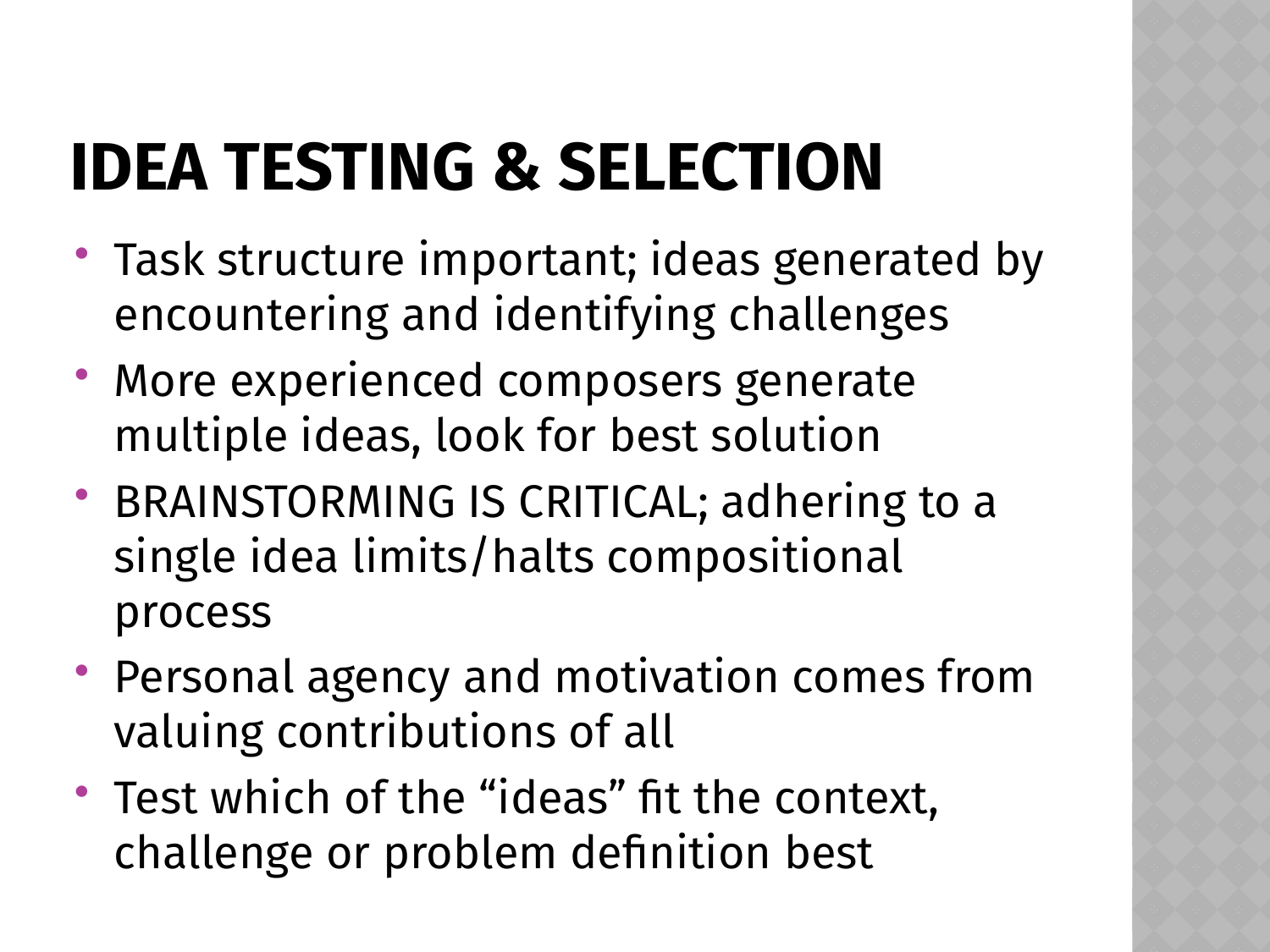

# Idea Testing & Selection
Task structure important; ideas generated by encountering and identifying challenges
More experienced composers generate multiple ideas, look for best solution
BRAINSTORMING IS CRITICAL; adhering to a single idea limits/halts compositional process
Personal agency and motivation comes from valuing contributions of all
Test which of the “ideas” fit the context, challenge or problem definition best